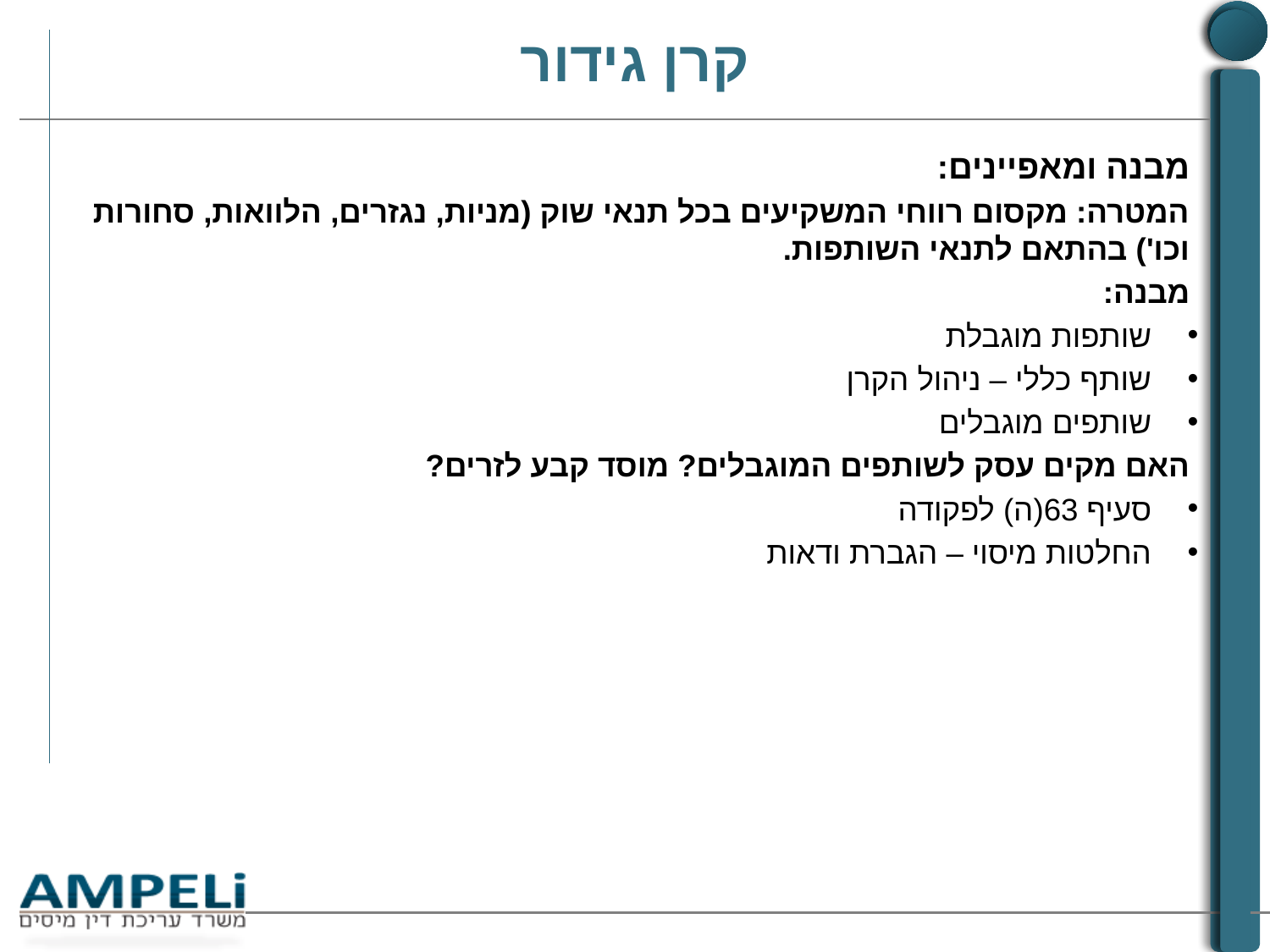

# קרן גידור
מבנה ומאפיינים:
המטרה: מקסום רווחי המשקיעים בכל תנאי שוק (מניות, נגזרים, הלוואות, סחורות וכו') בהתאם לתנאי השותפות.
מבנה:
שותפות מוגבלת
שותף כללי – ניהול הקרן
שותפים מוגבלים
האם מקים עסק לשותפים המוגבלים? מוסד קבע לזרים?
סעיף 63(ה) לפקודה
החלטות מיסוי – הגברת ודאות